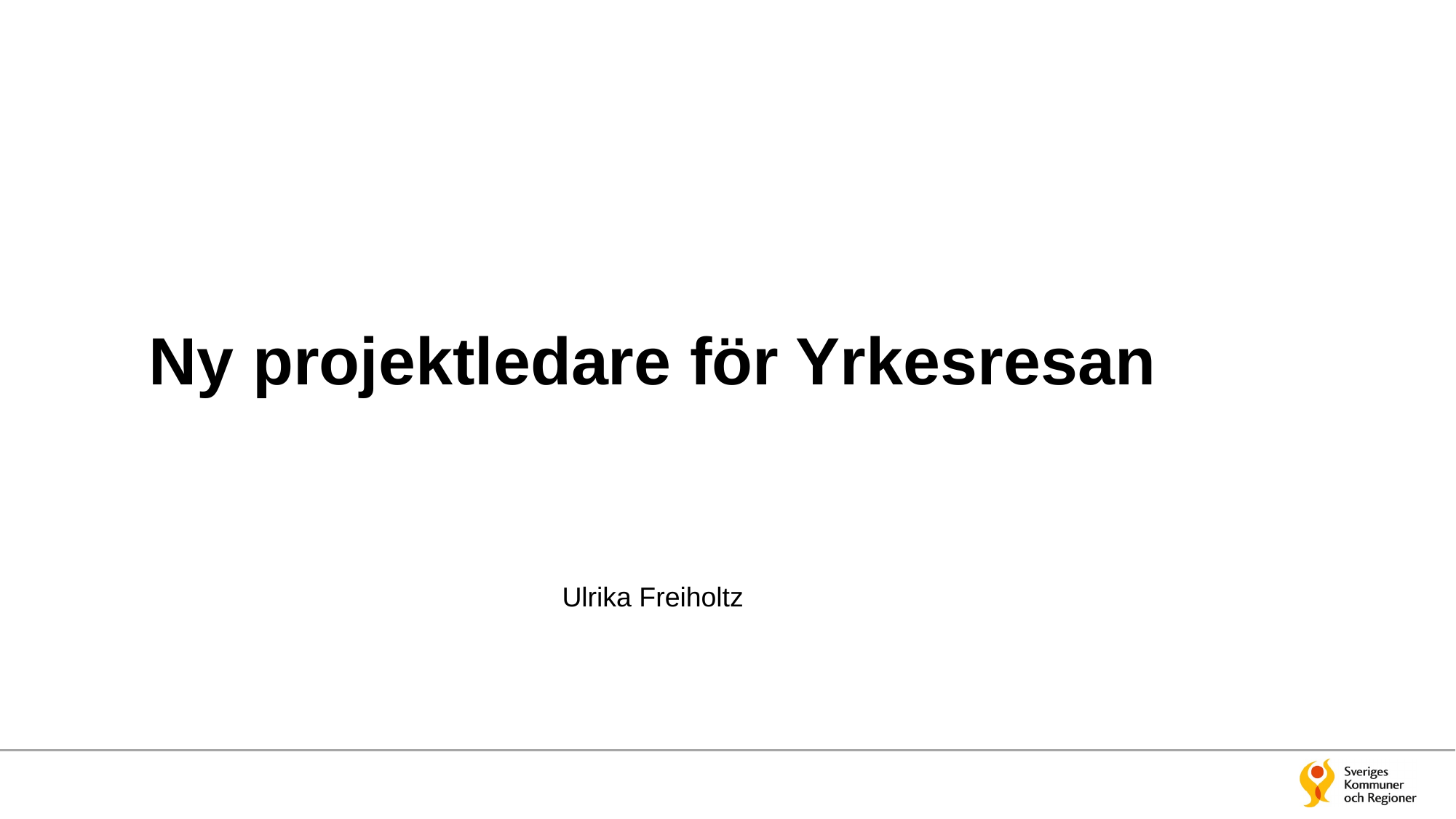

# Ny projektledare för Yrkesresan
Ulrika Freiholtz